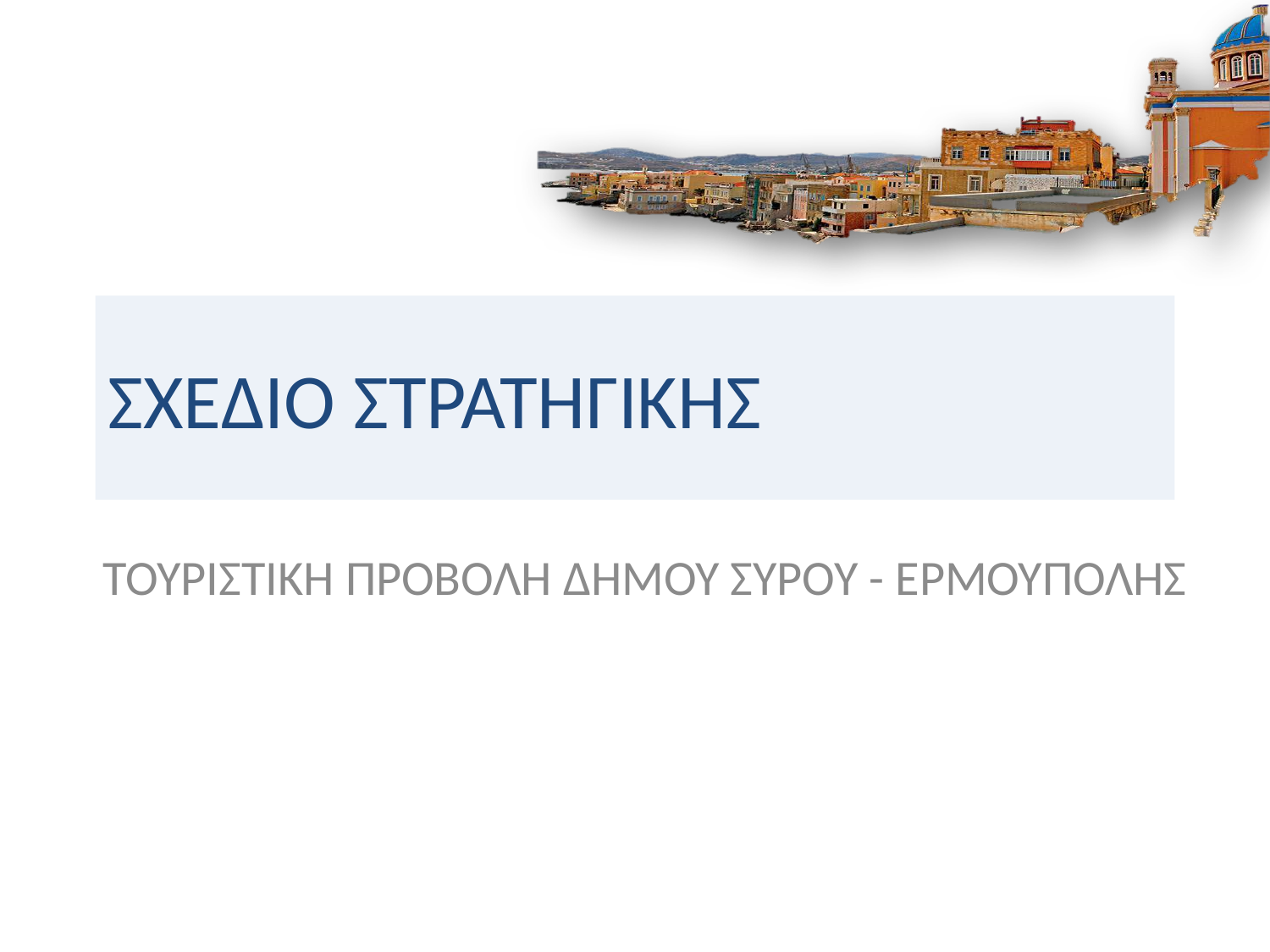

# ΣΧΕΔΙΟ ΣΤΡΑΤΗΓΙΚΗΣ
ΤΟΥΡΙΣΤΙΚΗ ΠΡΟΒΟΛΗ ΔΗΜΟΥ ΣΥΡΟΥ - ΕΡΜΟΥΠΟΛΗΣ